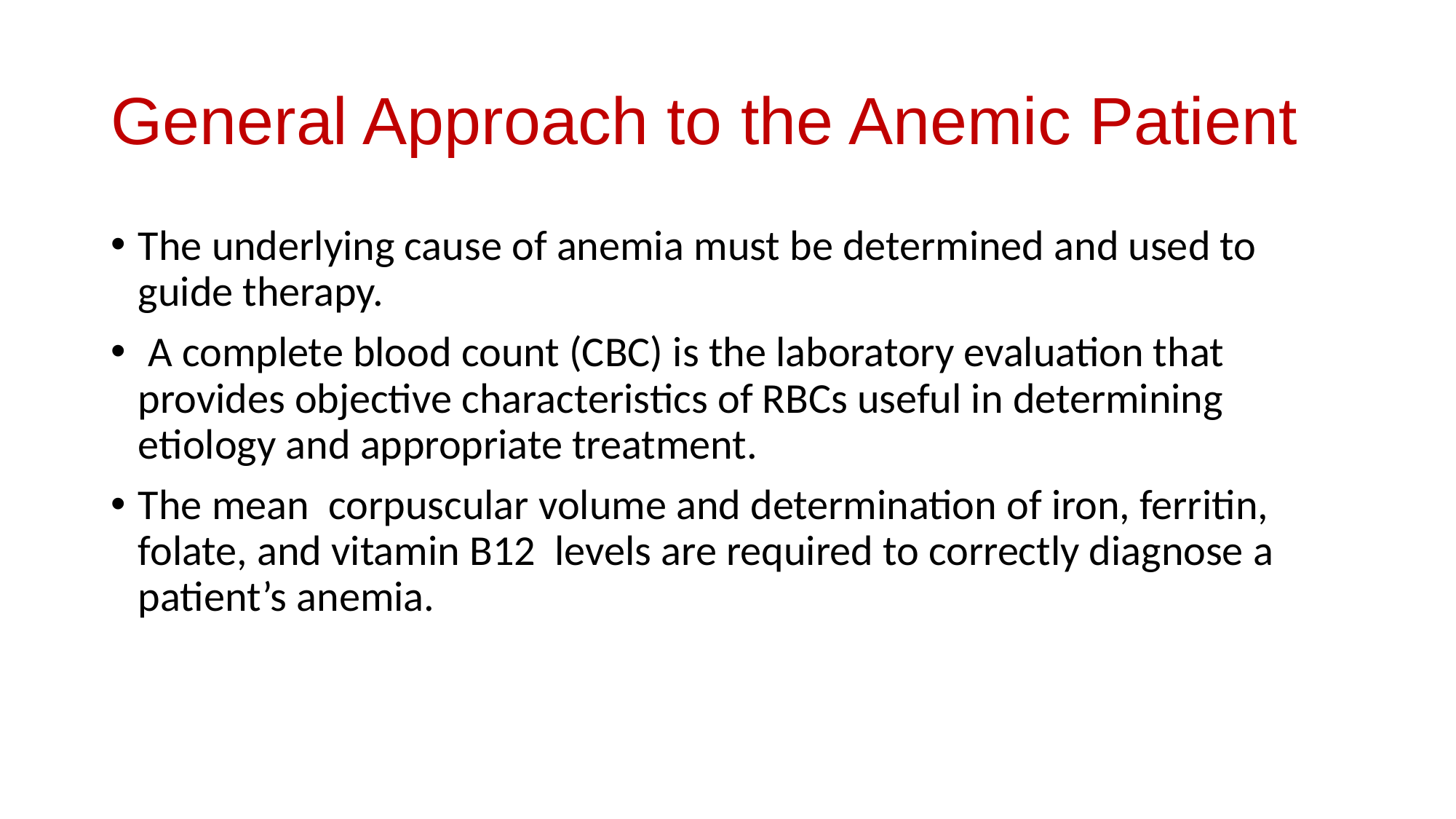

# General Approach to the Anemic Patient
The underlying cause of anemia must be determined and used to guide therapy.
 A complete blood count (CBC) is the laboratory evaluation that provides objective characteristics of RBCs useful in determining etiology and appropriate treatment.
The mean  corpuscular volume and determination of iron, ferritin, folate, and vitamin B12  levels are required to correctly diagnose a patient’s anemia.